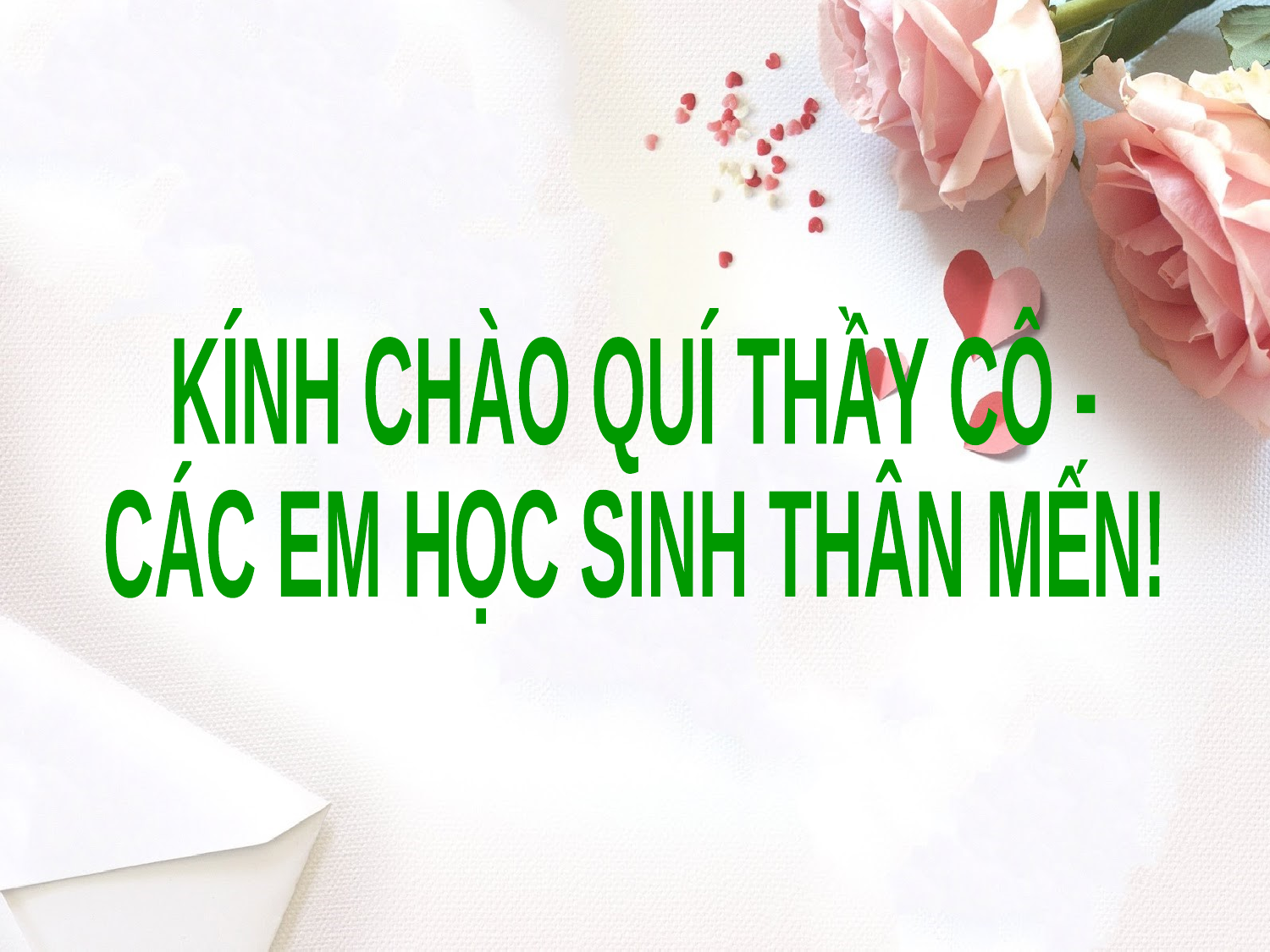

KÍNH CHÀO QUÍ THẦY CÔ -
CÁC EM HỌC SINH THÂN MẾN!